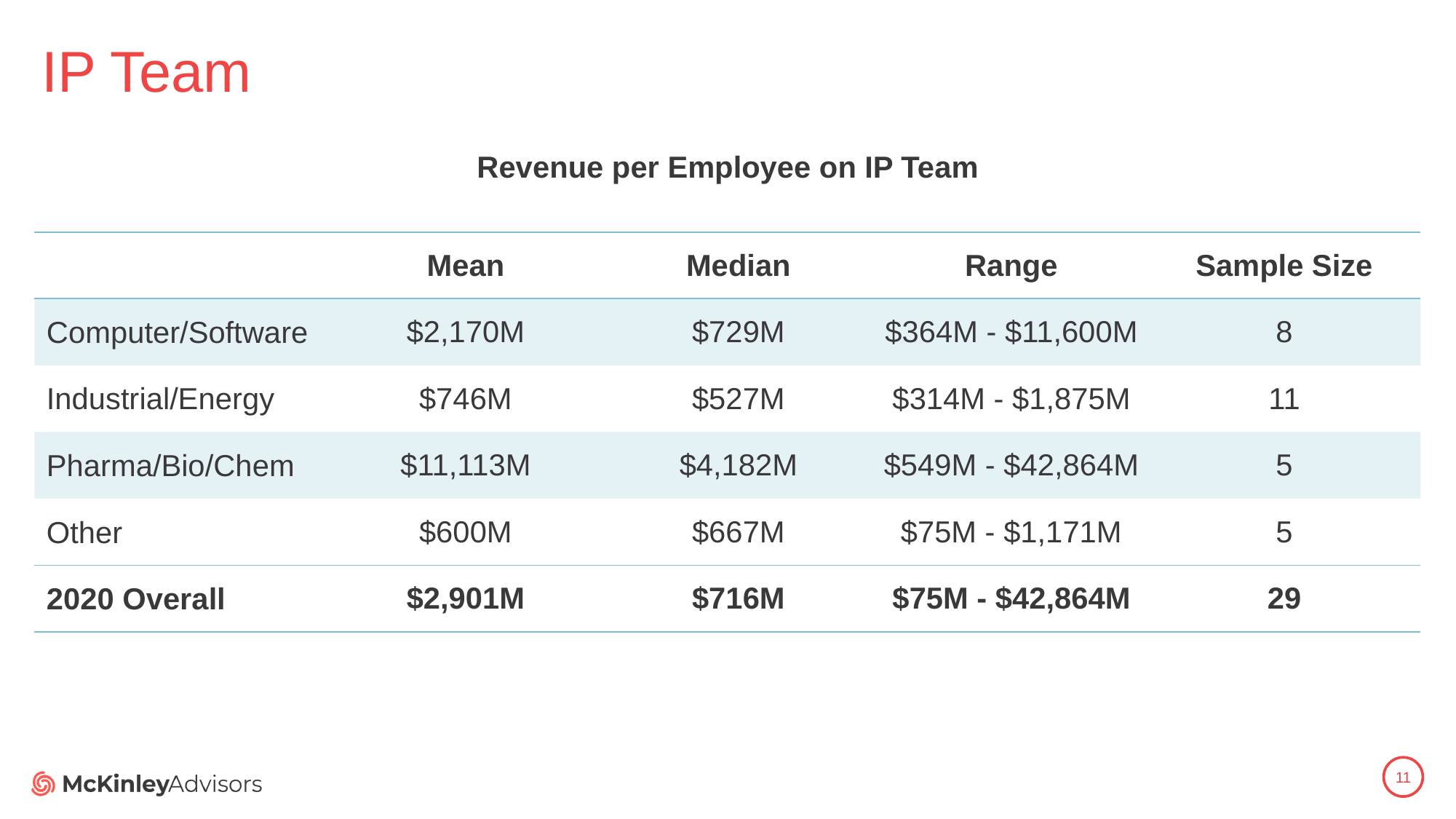

# IP Team
Revenue per Employee on IP Team
|  | Mean | Median | Range | Sample Size |
| --- | --- | --- | --- | --- |
| Computer/Software | $2,170M | $729M | $364M - $11,600M | 8 |
| Industrial/Energy | $746M | $527M | $314M - $1,875M | 11 |
| Pharma/Bio/Chem | $11,113M | $4,182M | $549M - $42,864M | 5 |
| Other | $600M | $667M | $75M - $1,171M | 5 |
| 2020 Overall | $2,901M | $716M | $75M - $42,864M | 29 |
11